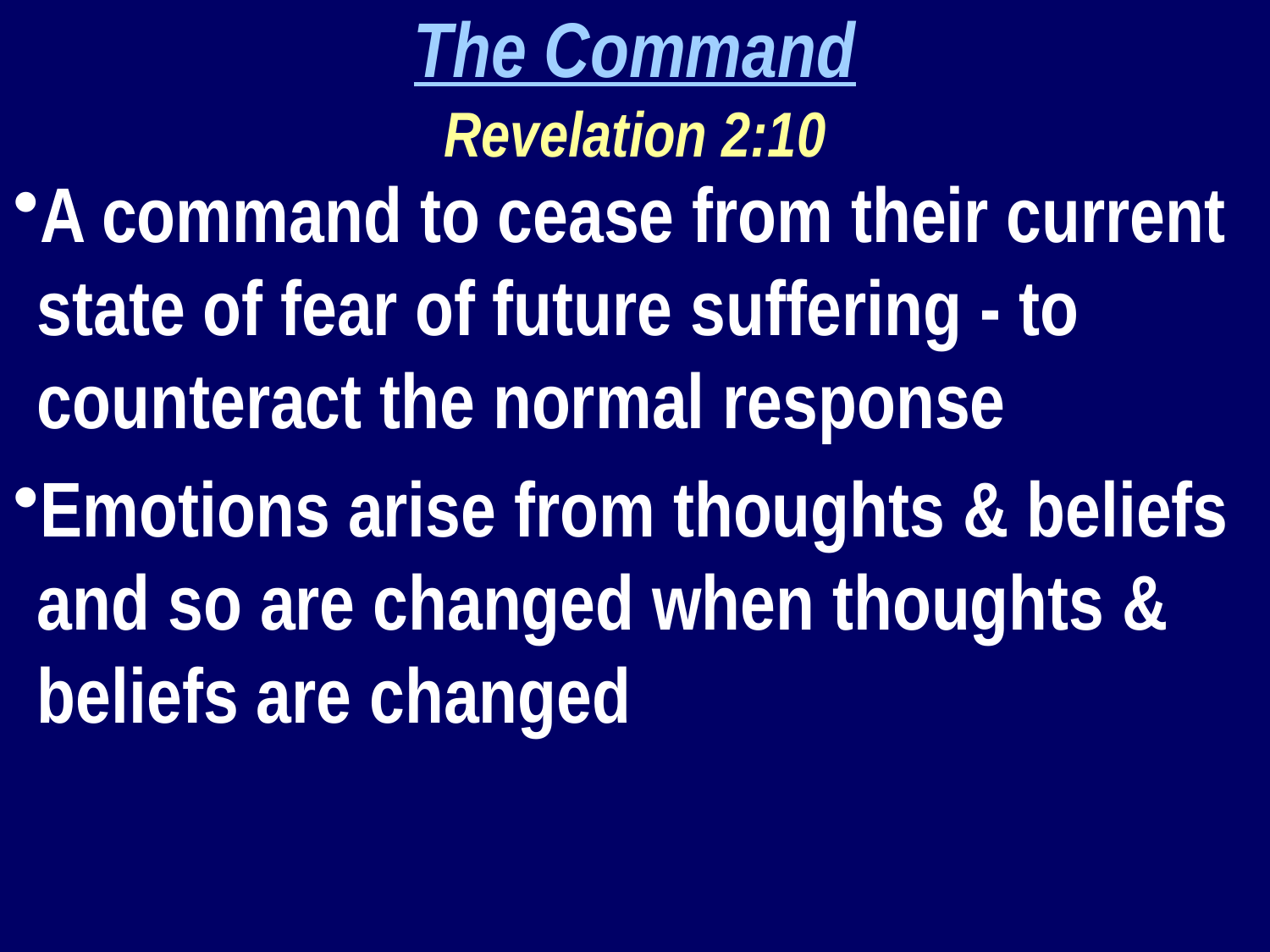

The Command
Revelation 2:10
A command to cease from their current state of fear of future suffering - to counteract the normal response
Emotions arise from thoughts & beliefs and so are changed when thoughts & beliefs are changed